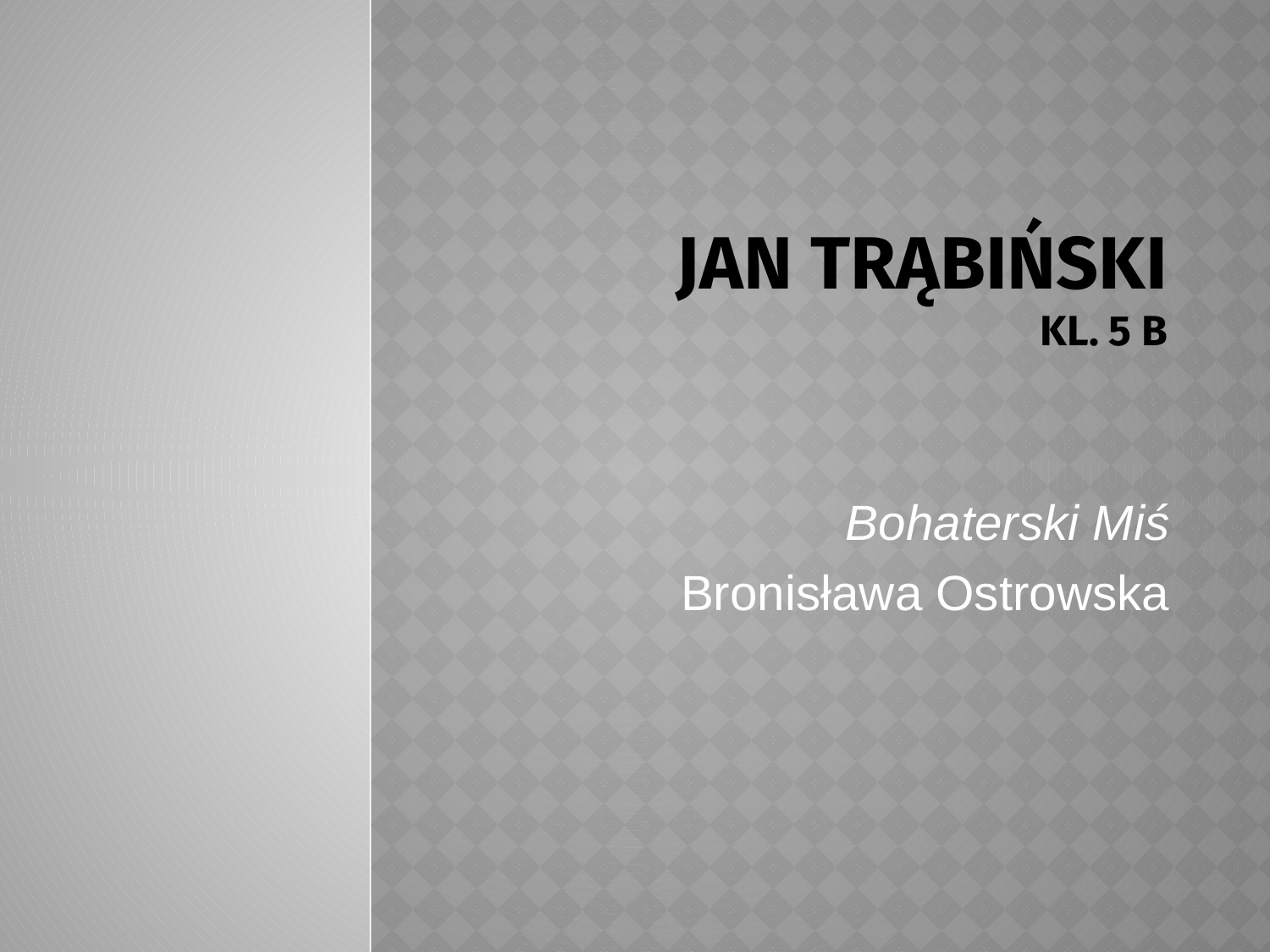

# Jan trąbiński kl. 5 b
Bohaterski Miś
Bronisława Ostrowska